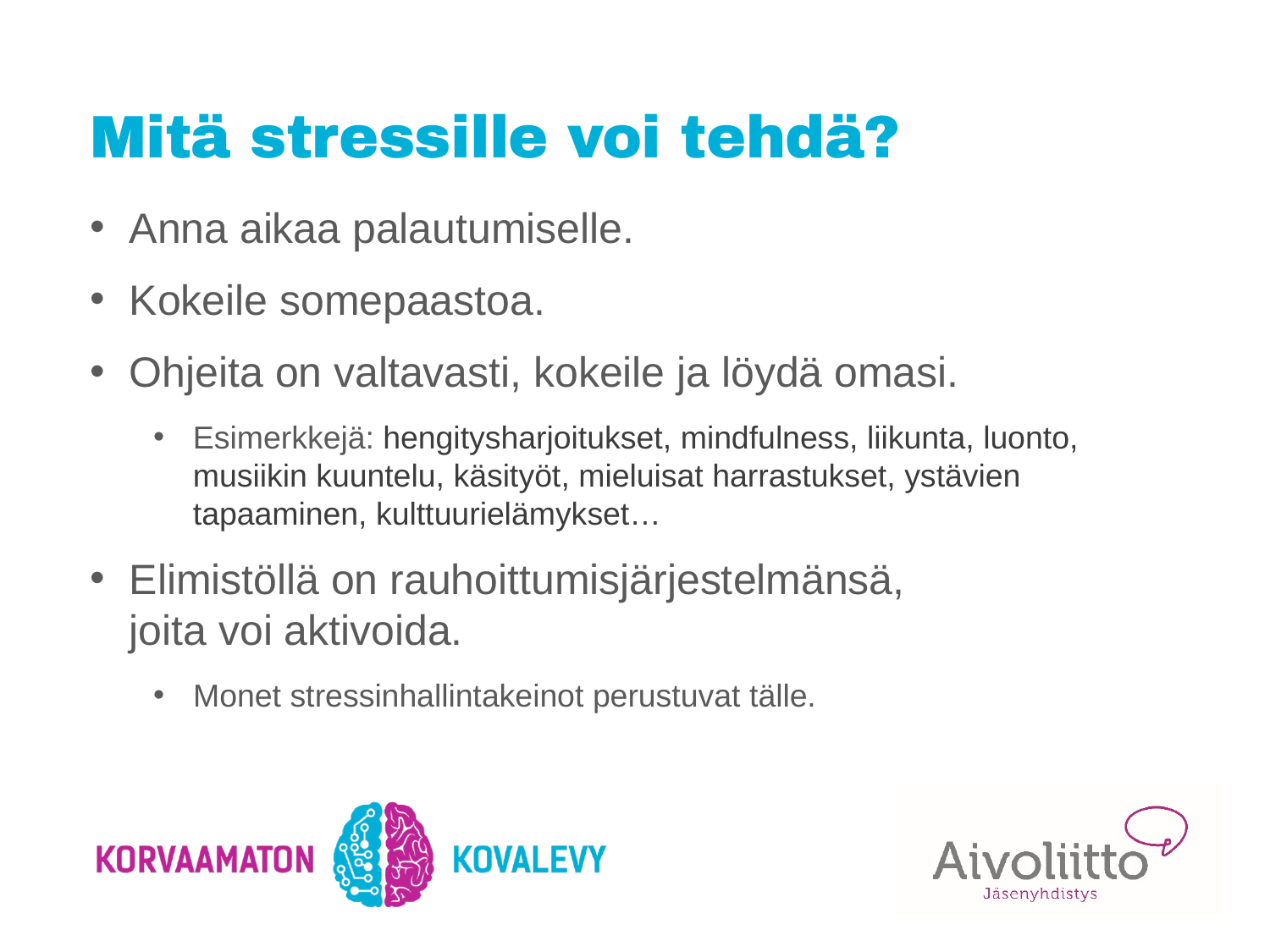

# Mitä stressille voi tehdä?
Anna aikaa palautumiselle.
Kokeile somepaastoa.
Ohjeita on valtavasti, kokeile ja löydä omasi.
Esimerkkejä: hengitysharjoitukset, mindfulness, liikunta, luonto, musiikin kuuntelu, käsityöt, mieluisat harrastukset, ystävien tapaaminen, kulttuurielämykset…
Elimistöllä on rauhoittumisjärjestelmänsä,
joita voi aktivoida.
Monet stressinhallintakeinot perustuvat tälle.